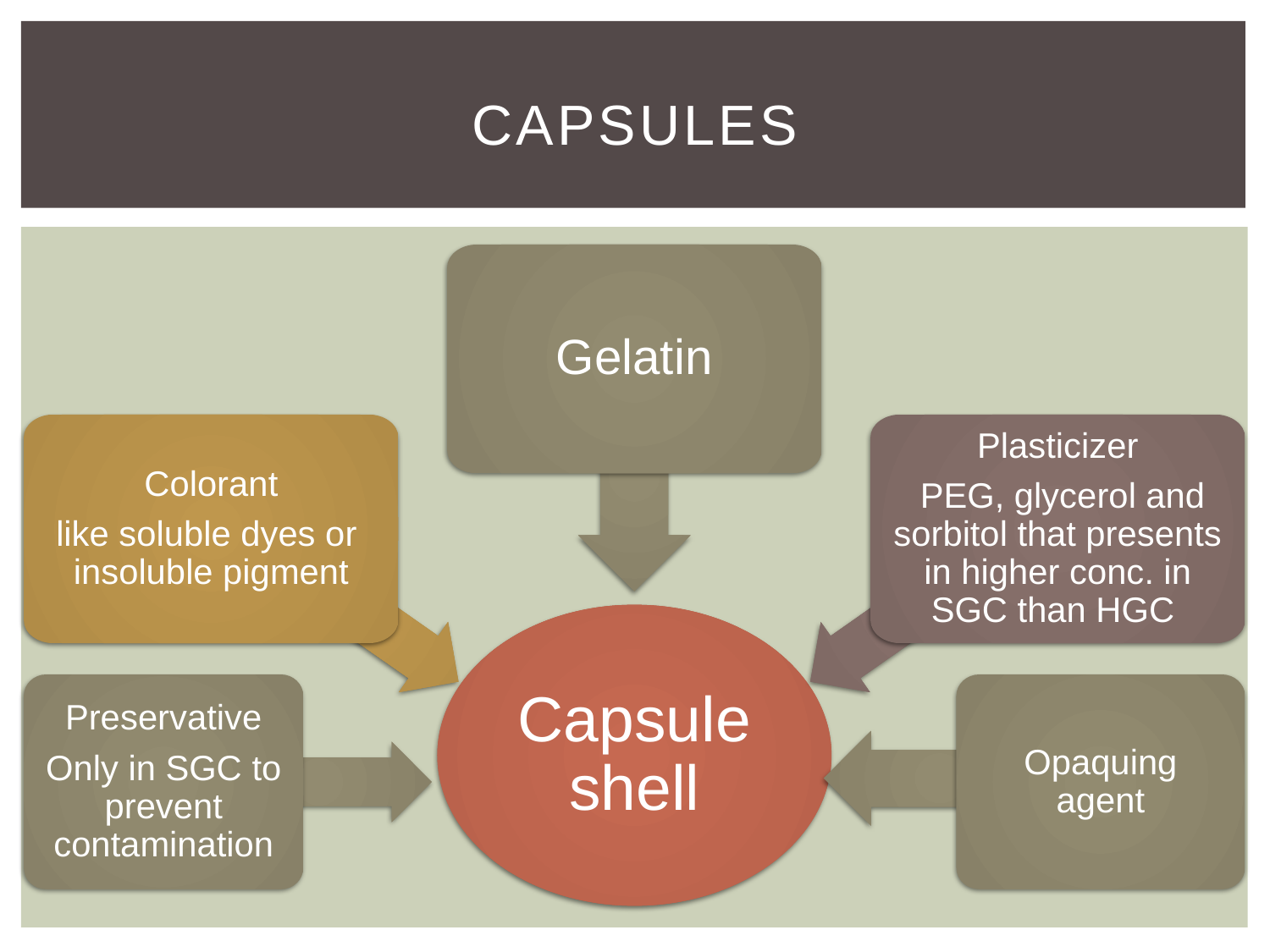

# Capsules
Gelatin
Colorant
 like soluble dyes or insoluble pigment
Plasticizer
 PEG, glycerol and sorbitol that presents in higher conc. in SGC than HGC

Capsule shell
Preservative
Only in SGC to prevent contamination

Opaquing agent